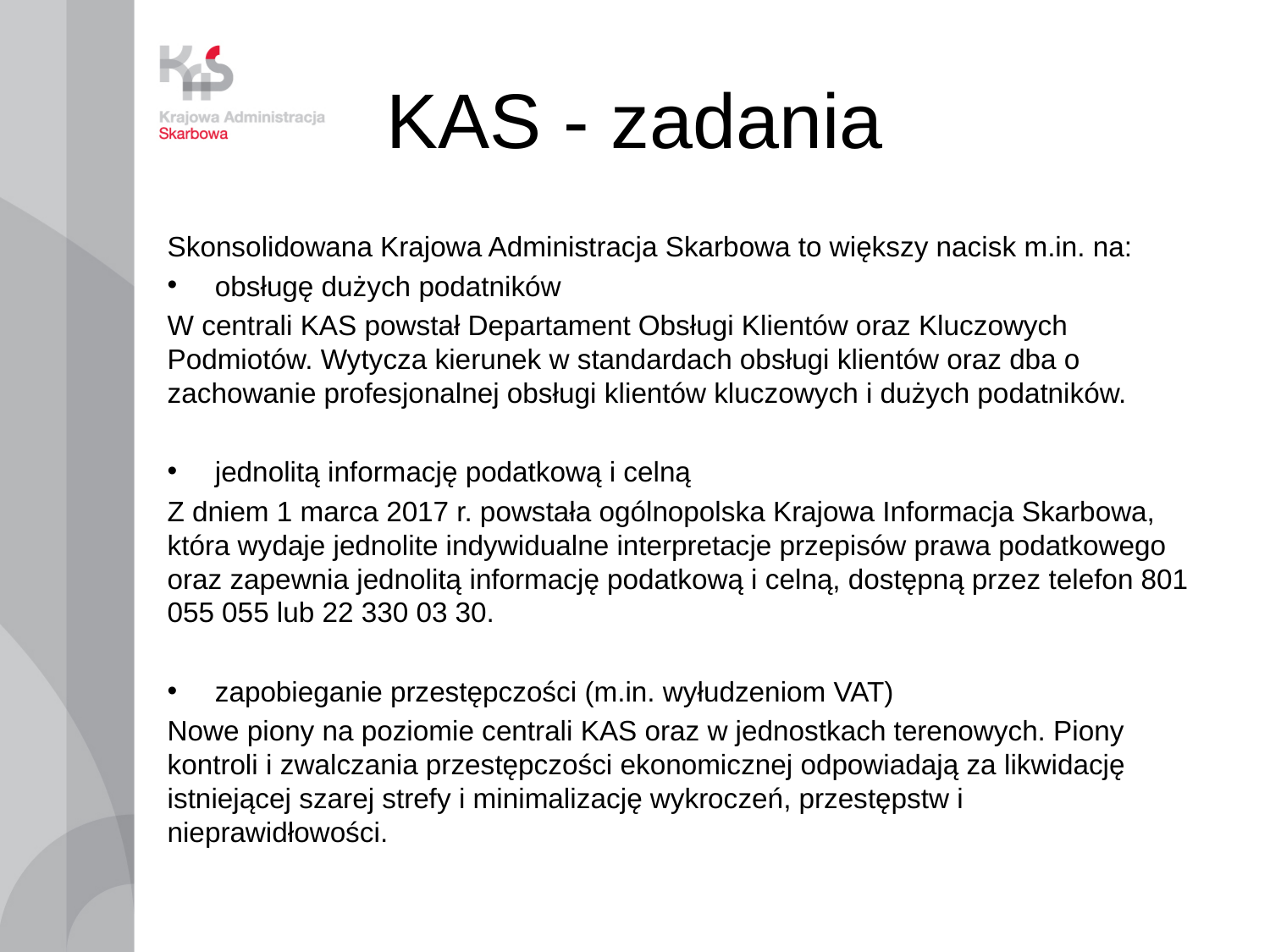

# KAS - zadania
Skonsolidowana Krajowa Administracja Skarbowa to większy nacisk m.in. na:
obsługę dużych podatników
W centrali KAS powstał Departament Obsługi Klientów oraz Kluczowych Podmiotów. Wytycza kierunek w standardach obsługi klientów oraz dba o zachowanie profesjonalnej obsługi klientów kluczowych i dużych podatników.

jednolitą informację podatkową i celną
Z dniem 1 marca 2017 r. powstała ogólnopolska Krajowa Informacja Skarbowa, która wydaje jednolite indywidualne interpretacje przepisów prawa podatkowego oraz zapewnia jednolitą informację podatkową i celną, dostępną przez telefon 801 055 055 lub 22 330 03 30.

zapobieganie przestępczości (m.in. wyłudzeniom VAT)
Nowe piony na poziomie centrali KAS oraz w jednostkach terenowych. Piony kontroli i zwalczania przestępczości ekonomicznej odpowiadają za likwidację istniejącej szarej strefy i minimalizację wykroczeń, przestępstw i nieprawidłowości.